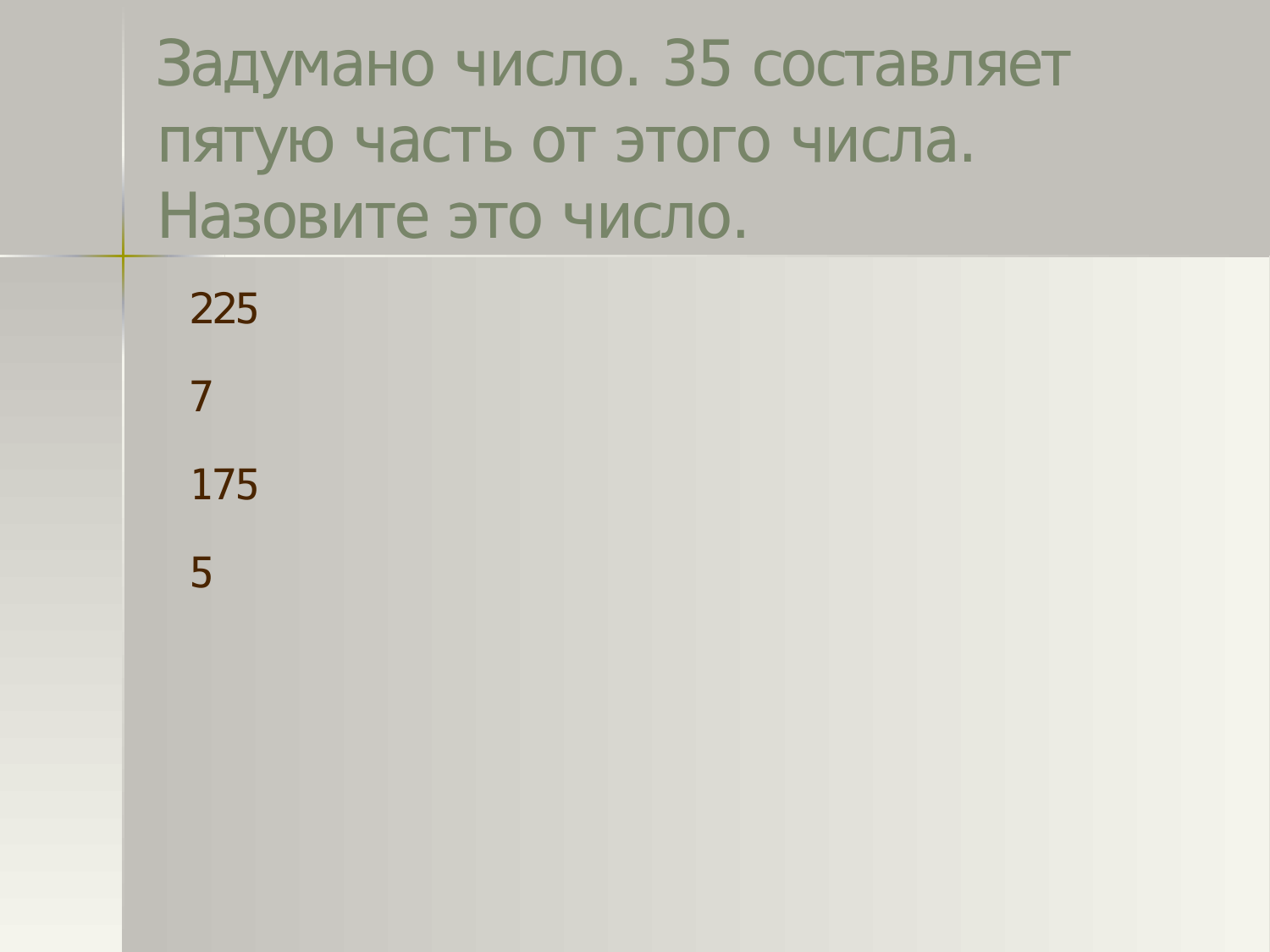

# Задумано число. 35 составляет пятую часть от этого числа. Назовите это число.
225
7
175
5